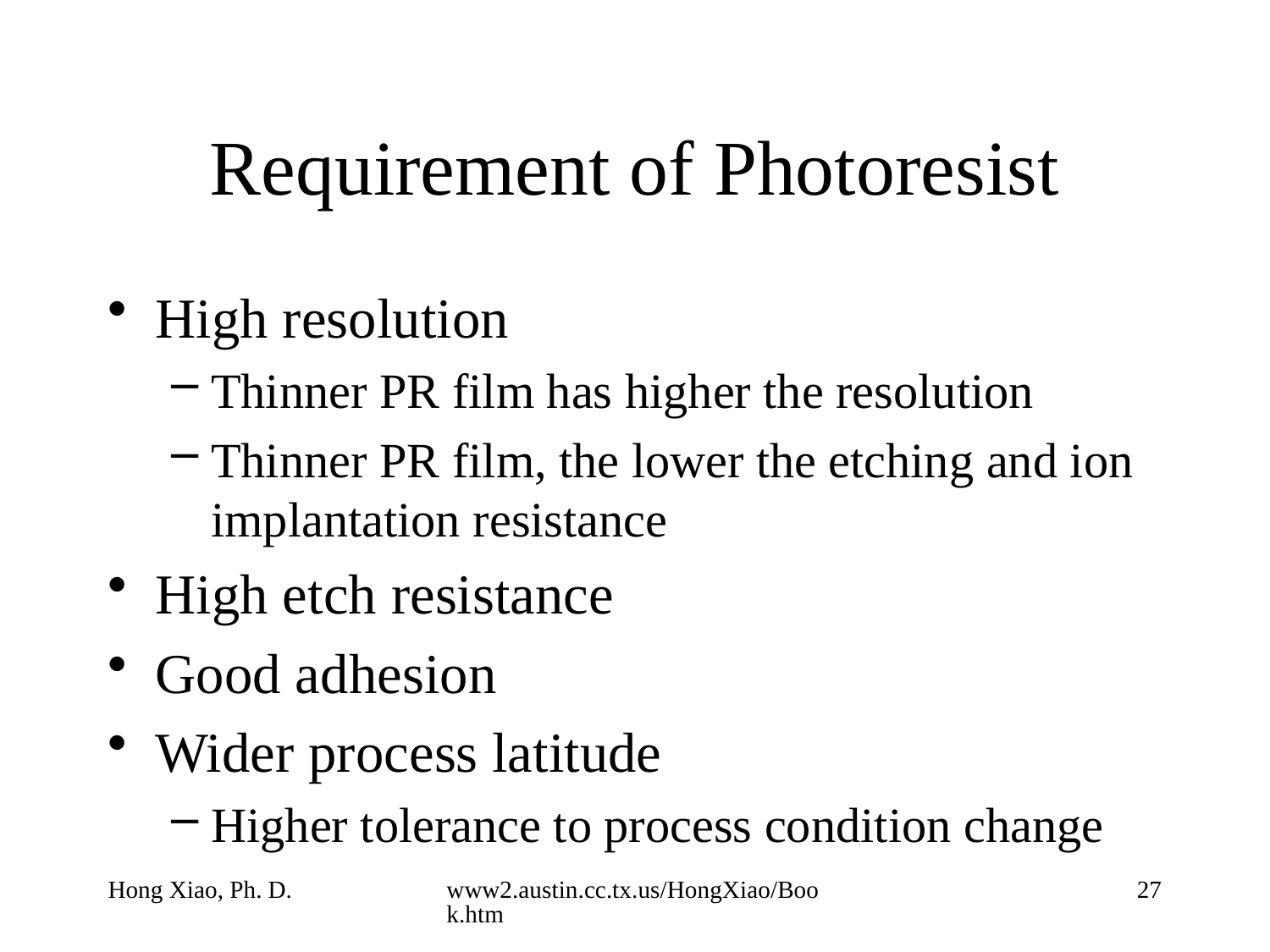

# Requirement of Photoresist
High resolution
Thinner PR film has higher the resolution
Thinner PR film, the lower the etching and ion implantation resistance
High etch resistance
Good adhesion
Wider process latitude
Higher tolerance to process condition change
Hong Xiao, Ph. D.
www2.austin.cc.tx.us/HongXiao/Book.htm
27